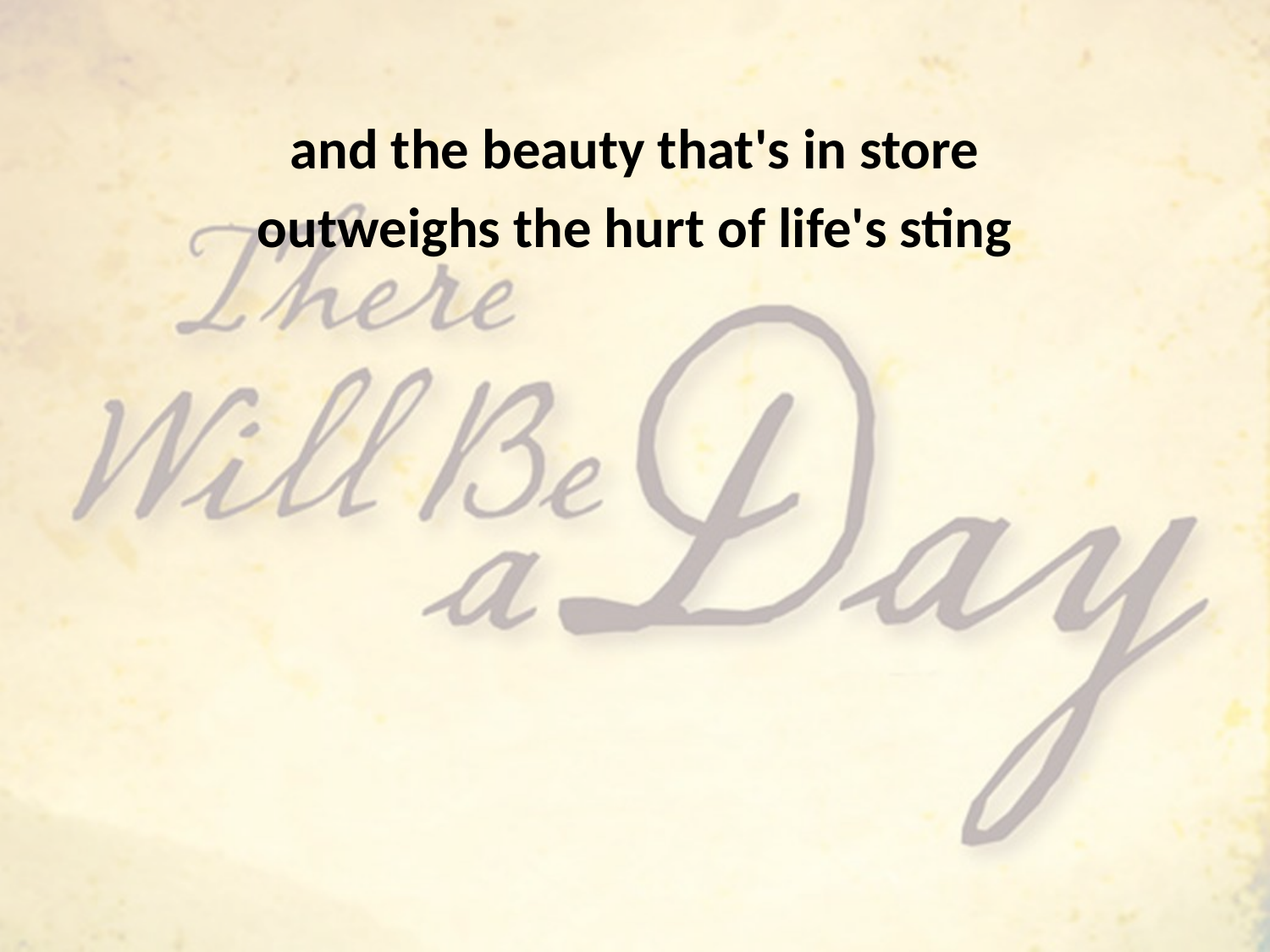

and the beauty that's in store
outweighs the hurt of life's sting